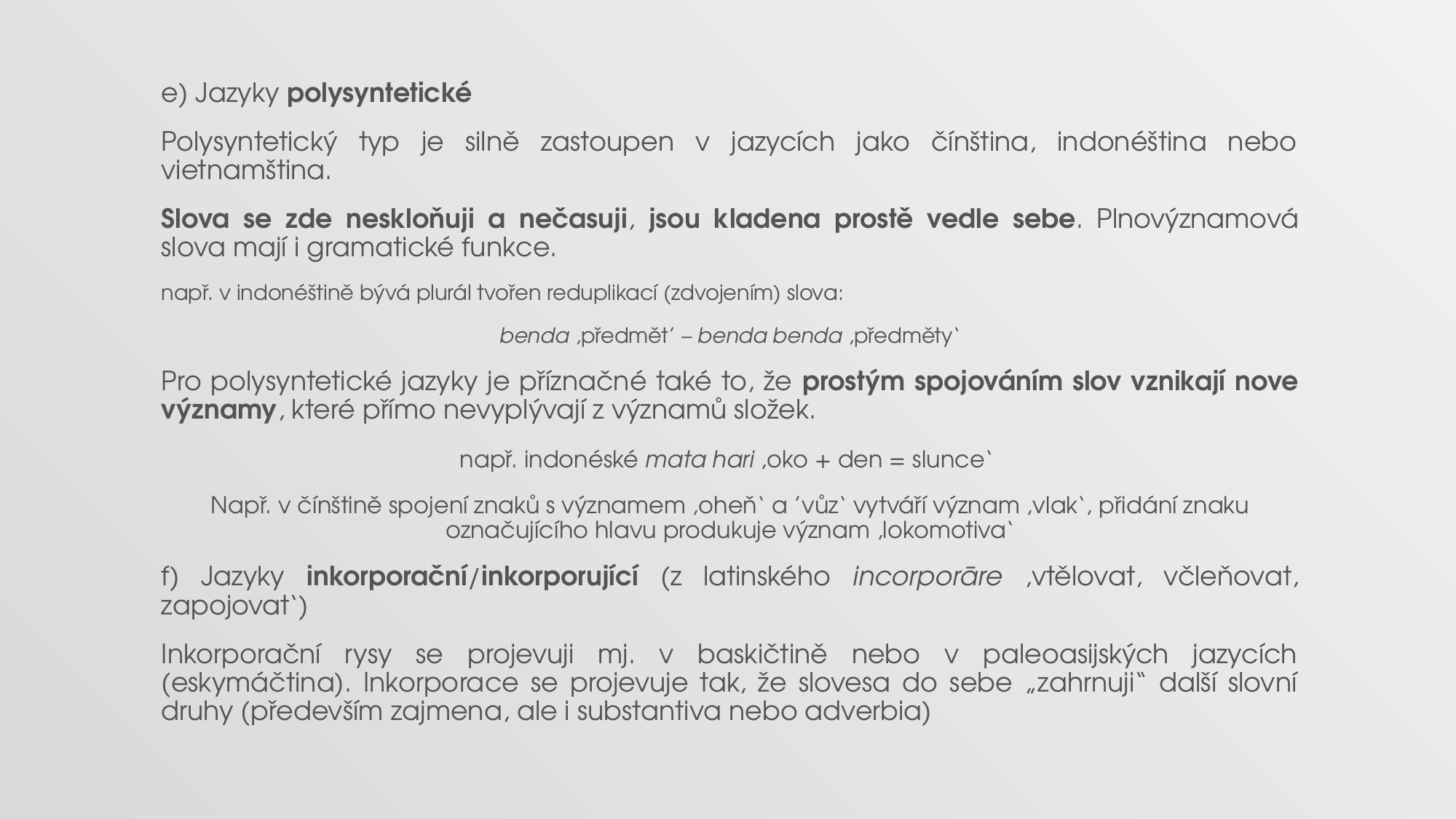

#
e) Jazyky polysyntetické
Polysyntetický typ je silně zastoupen v jazycích jako čínština, indonéština nebo vietnamština.
Slova se zde neskloňuji a nečasuji, jsou kladena prostě vedle sebe. Plnovýznamová slova mají i gramatické funkce.
např. v indonéštině bývá plurál tvořen reduplikací (zdvojením) slova:
benda ,předmět’ – benda benda ,předměty‘
Pro polysyntetické jazyky je příznačné také to, že prostým spojováním slov vznikají nove významy, které přímo nevyplývají z významů složek.
např. indonéské mata hari ,oko + den = slunce‘
Např. v čínštině spojení znaků s významem ,oheň‘ a ’vůz‘ vytváří význam ,vlak‘, přidání znaku označujícího hlavu produkuje význam ,lokomotiva‘
f) Jazyky inkorporační/inkorporující (z latinského incorporāre ,vtělovat, včleňovat, zapojovat‘)
Inkorporační rysy se projevuji mj. v baskičtině nebo v paleoasijských jazycích (eskymáčtina). Inkorporace se projevuje tak, že slovesa do sebe „zahrnuji“ další slovní druhy (především zajmena, ale i substantiva nebo adverbia)